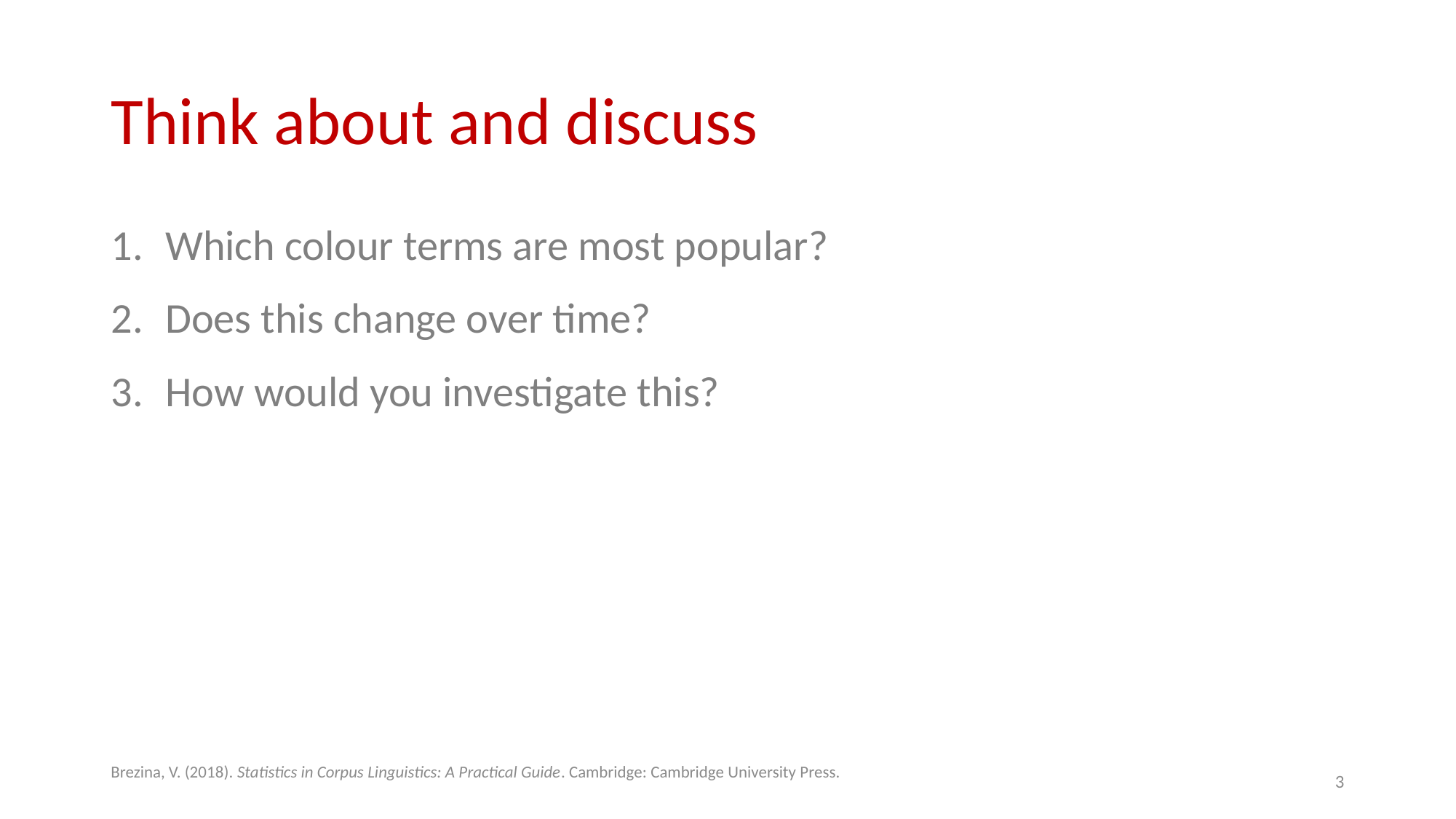

# Think about and discuss
Which colour terms are most popular?
Does this change over time?
How would you investigate this?

Brezina, V. (2018). Statistics in Corpus Linguistics: A Practical Guide. Cambridge: Cambridge University Press.

3